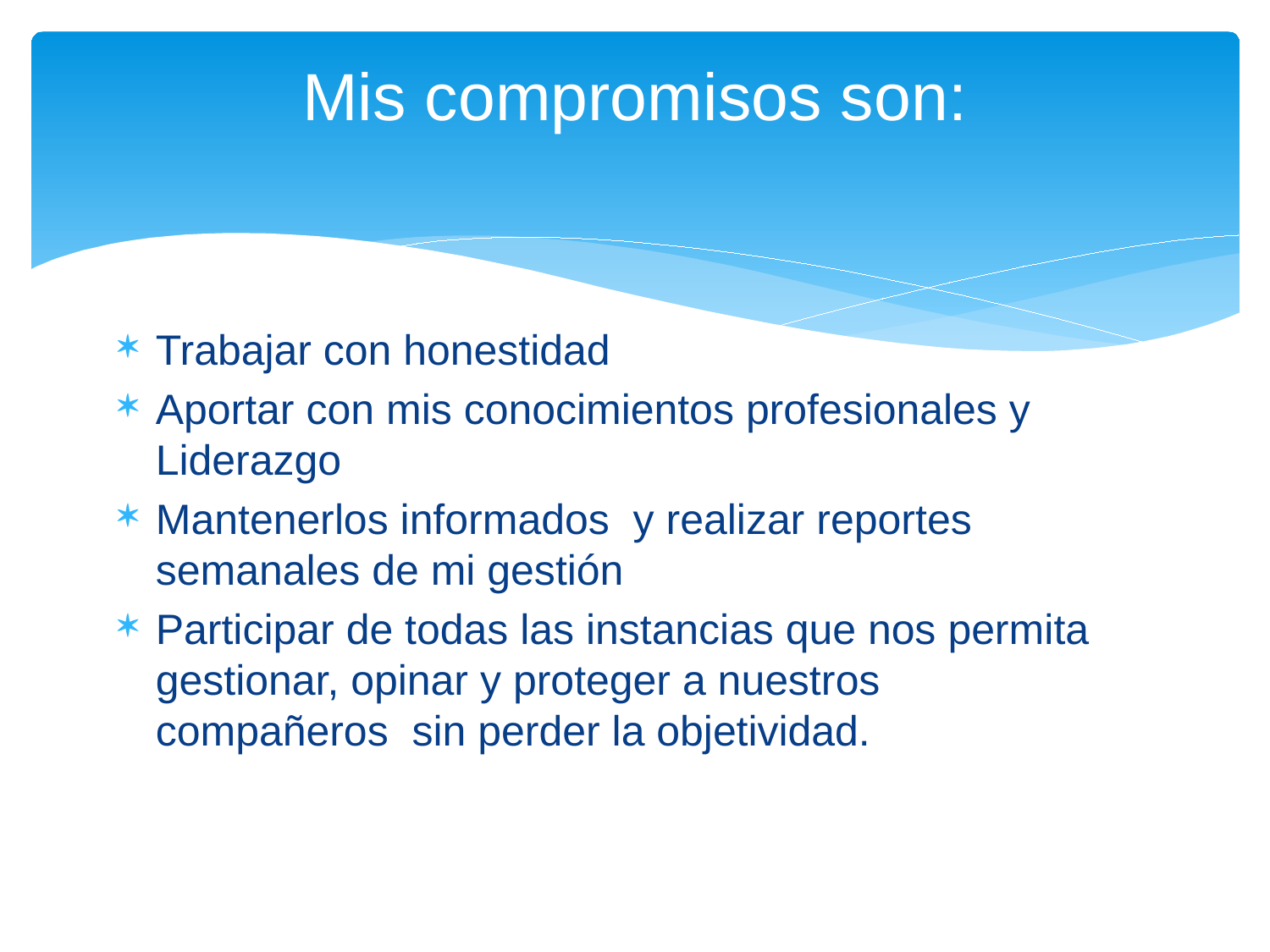

# Mis compromisos son:
Trabajar con honestidad
Aportar con mis conocimientos profesionales y Liderazgo
Mantenerlos informados  y realizar reportes semanales de mi gestión
Participar de todas las instancias que nos permita gestionar, opinar y proteger a nuestros compañeros  sin perder la objetividad.